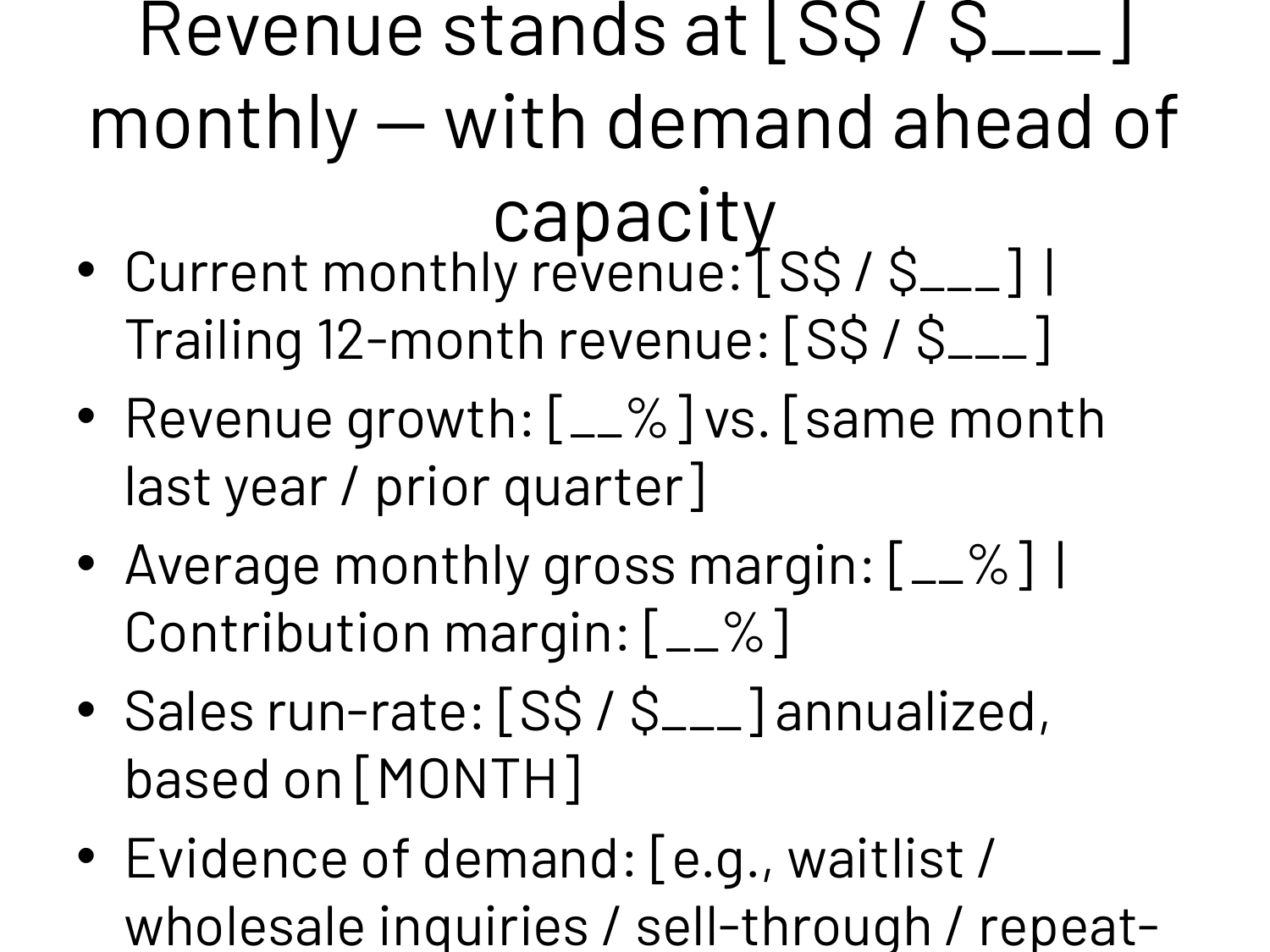

# Revenue stands at [S$ / $___] monthly — with demand ahead of capacity
Current monthly revenue: [S$ / $___]  |  Trailing 12-month revenue: [S$ / $___]
Revenue growth: [__%] vs. [same month last year / prior quarter]
Average monthly gross margin: [__%]  |  Contribution margin: [__%]
Sales run-rate: [S$ / $___] annualized, based on [MONTH]
Evidence of demand: [e.g., waitlist / wholesale inquiries / sell-through / repeat-rate: ___]
Core point: demand is present; production throughput is the binding constraint.